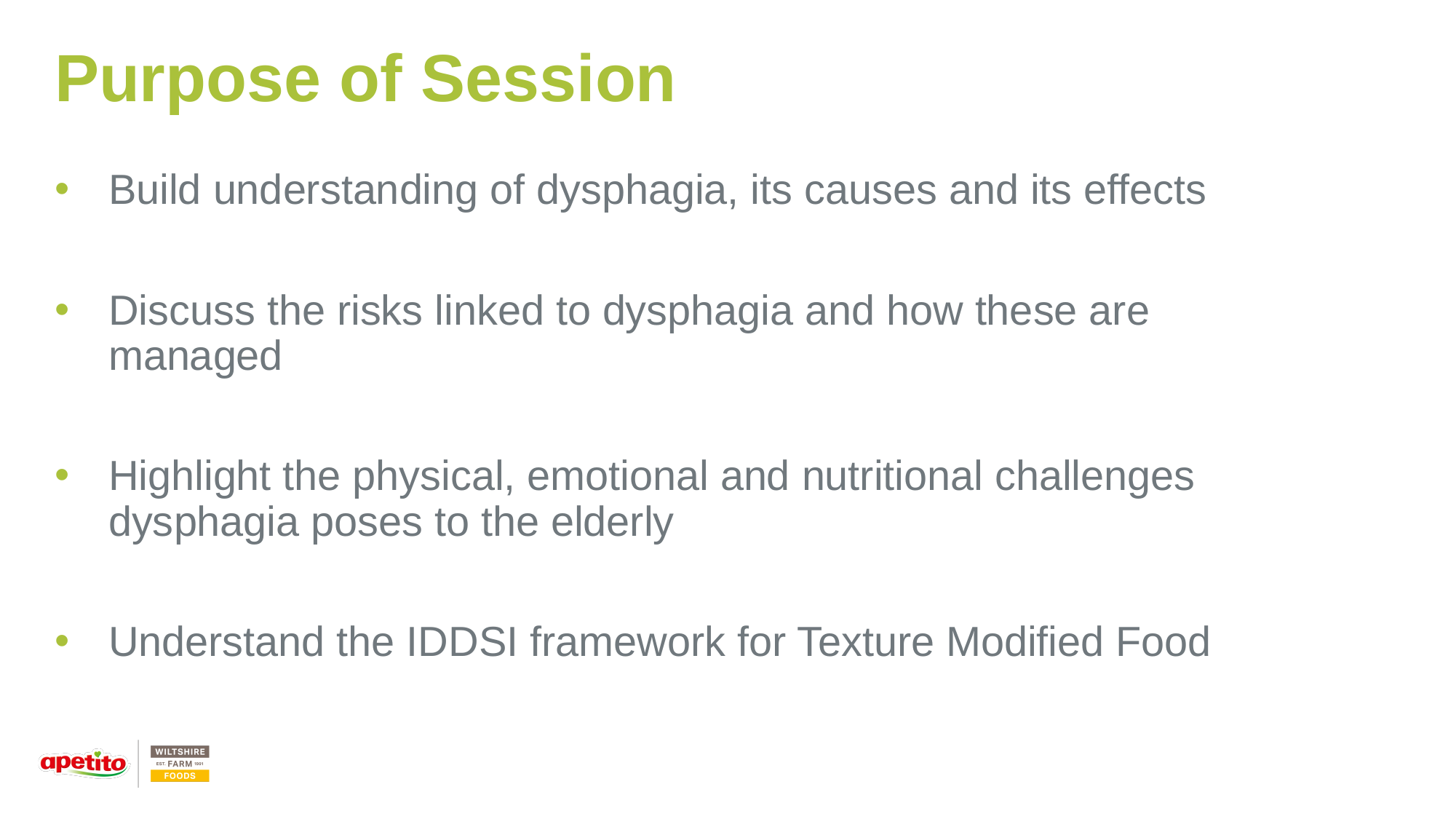

# Purpose of Session
Build understanding of dysphagia, its causes and its effects

Discuss the risks linked to dysphagia and how these are managed

Highlight the physical, emotional and nutritional challenges dysphagia poses to the elderly

Understand the IDDSI framework for Texture Modified Food